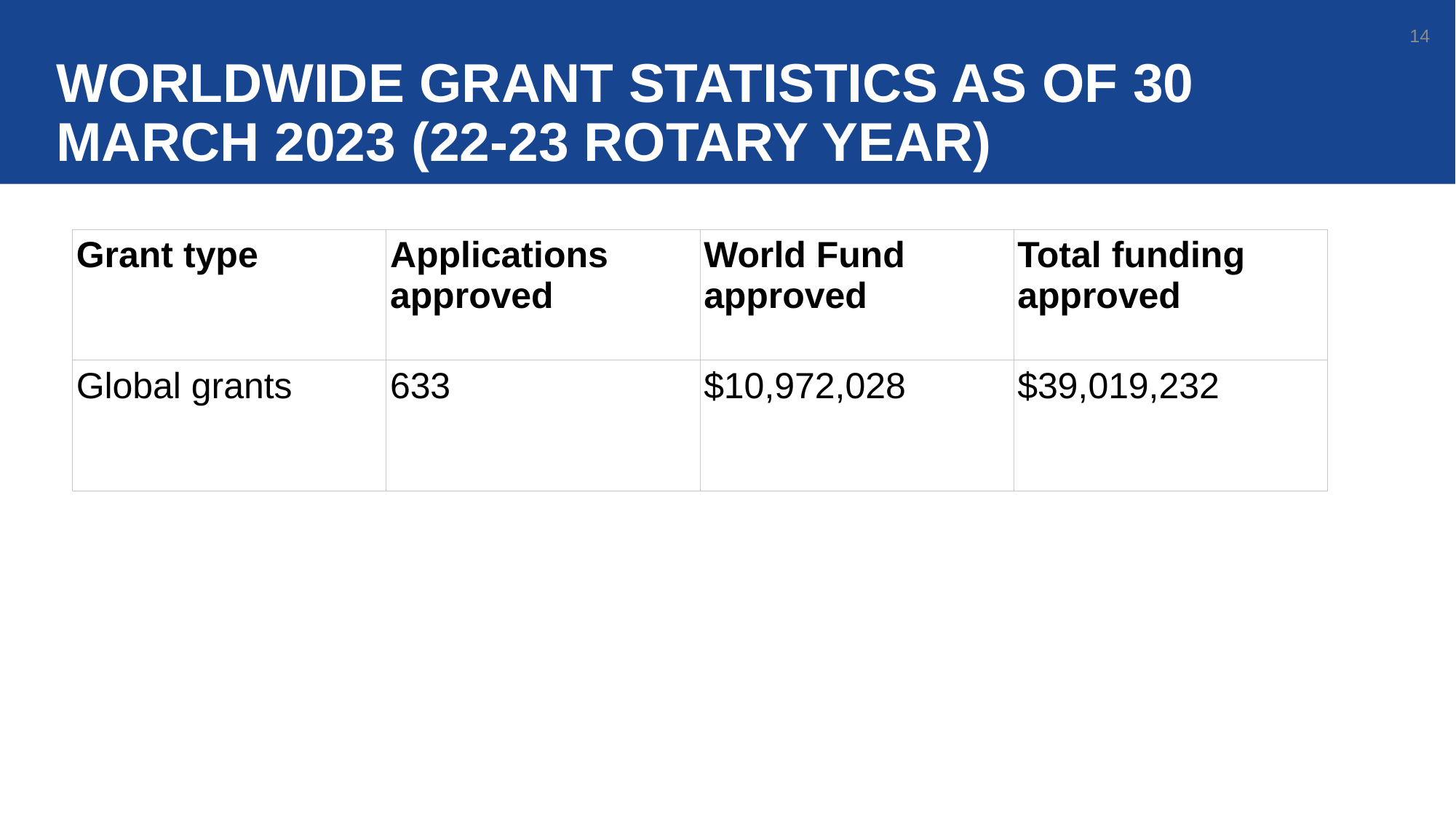

# WORLDWIDE Grant statistics as of 30 MARCH 2023 (22-23 Rotary YEAR)
14
| Grant type | Applications approved | World Fund approved | Total funding approved |
| --- | --- | --- | --- |
| Global grants | 633 | $10,972,028 | $39,019,232 |